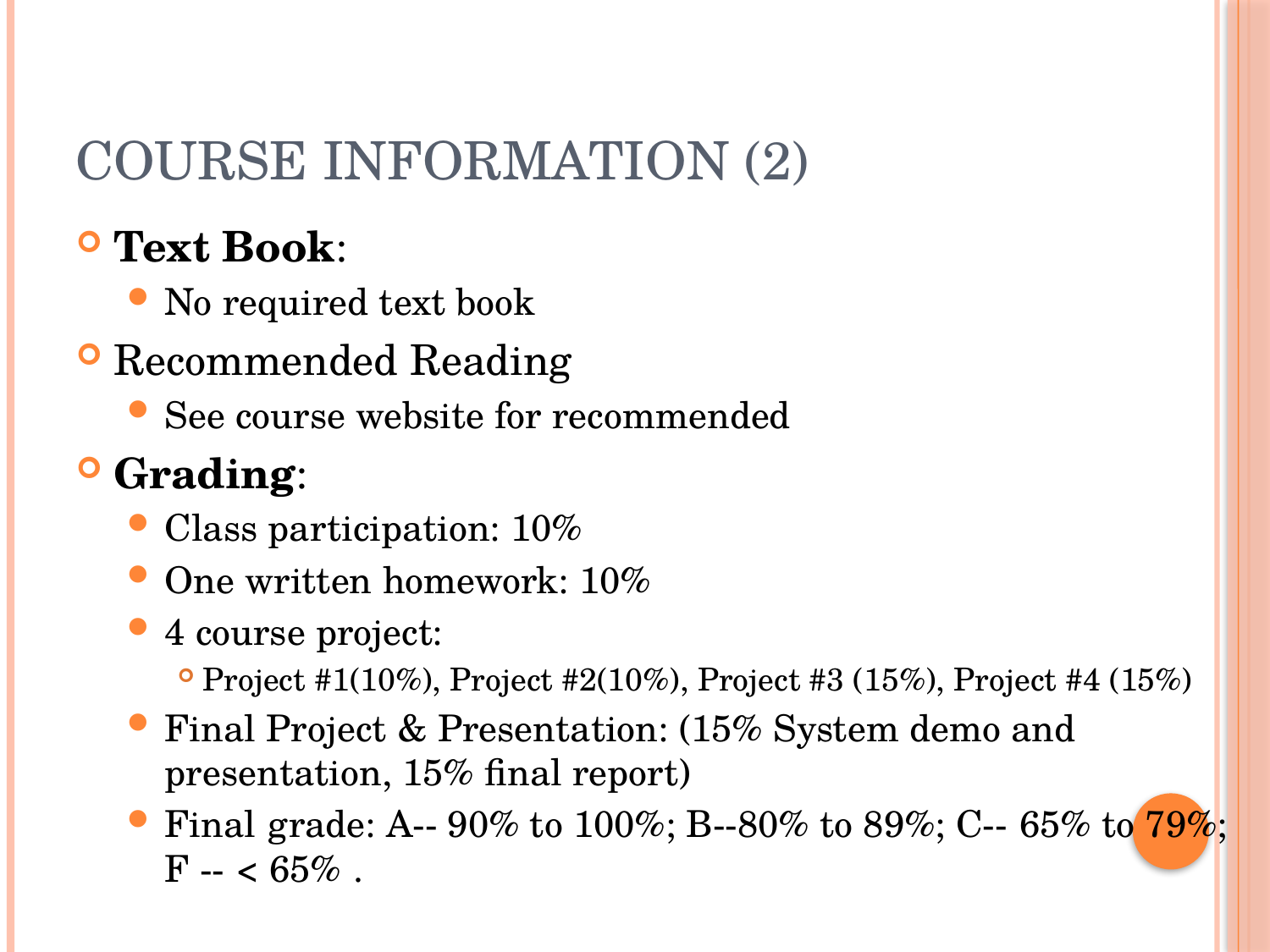

# Course Information (2)
Text Book:
No required text book
Recommended Reading
See course website for recommended
Grading:
Class participation: 10%
One written homework: 10%
4 course project:
Project #1(10%), Project #2(10%), Project #3 (15%), Project #4 (15%)
Final Project & Presentation: (15% System demo and presentation, 15% final report)
Final grade: A-- 90% to 100%; B--80% to 89%; C-- 65% to 79%; F -- < 65% .